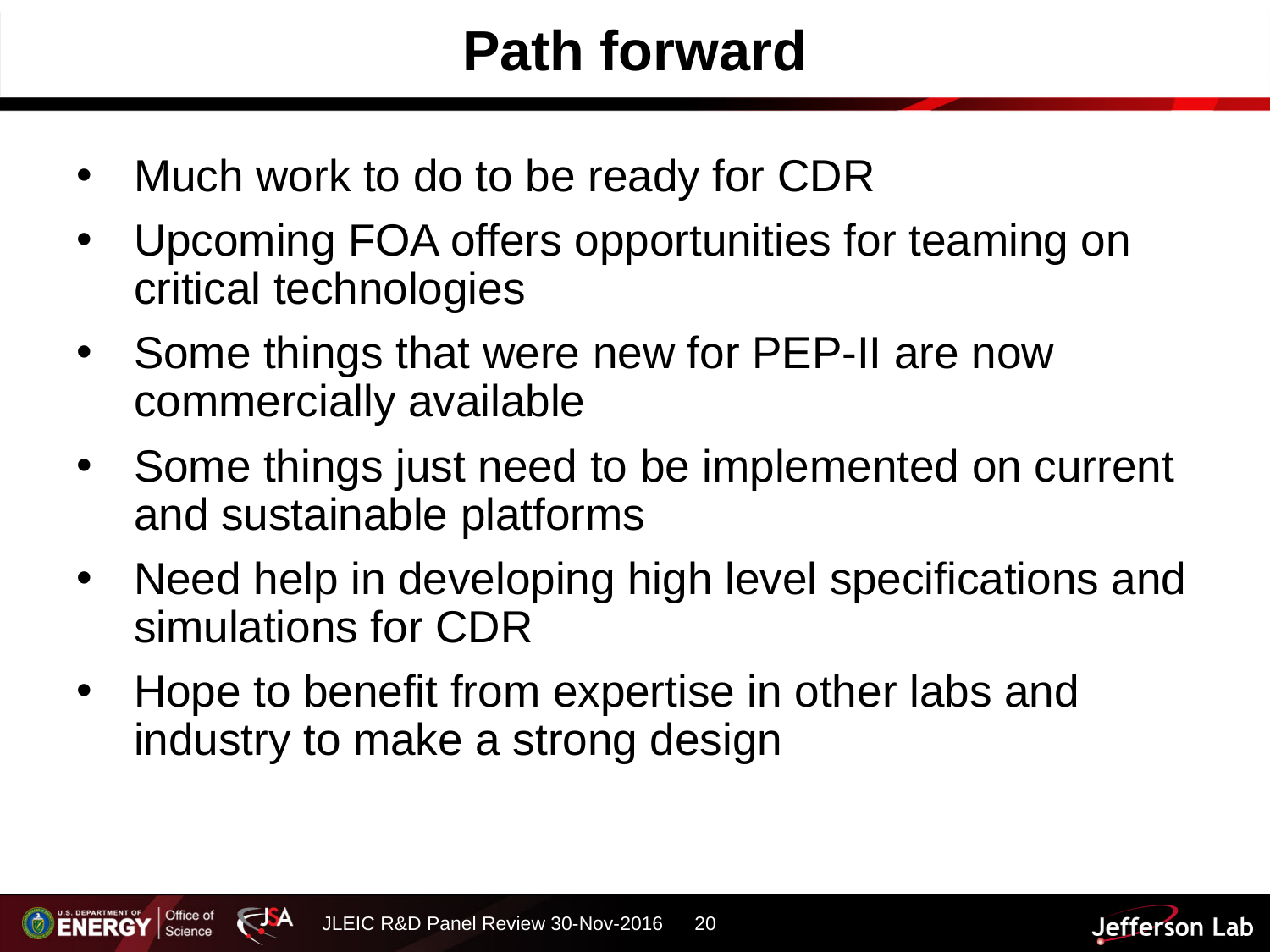

# Path forward
Much work to do to be ready for CDR
Upcoming FOA offers opportunities for teaming on critical technologies
Some things that were new for PEP-II are now commercially available
Some things just need to be implemented on current and sustainable platforms
Need help in developing high level specifications and simulations for CDR
Hope to benefit from expertise in other labs and industry to make a strong design